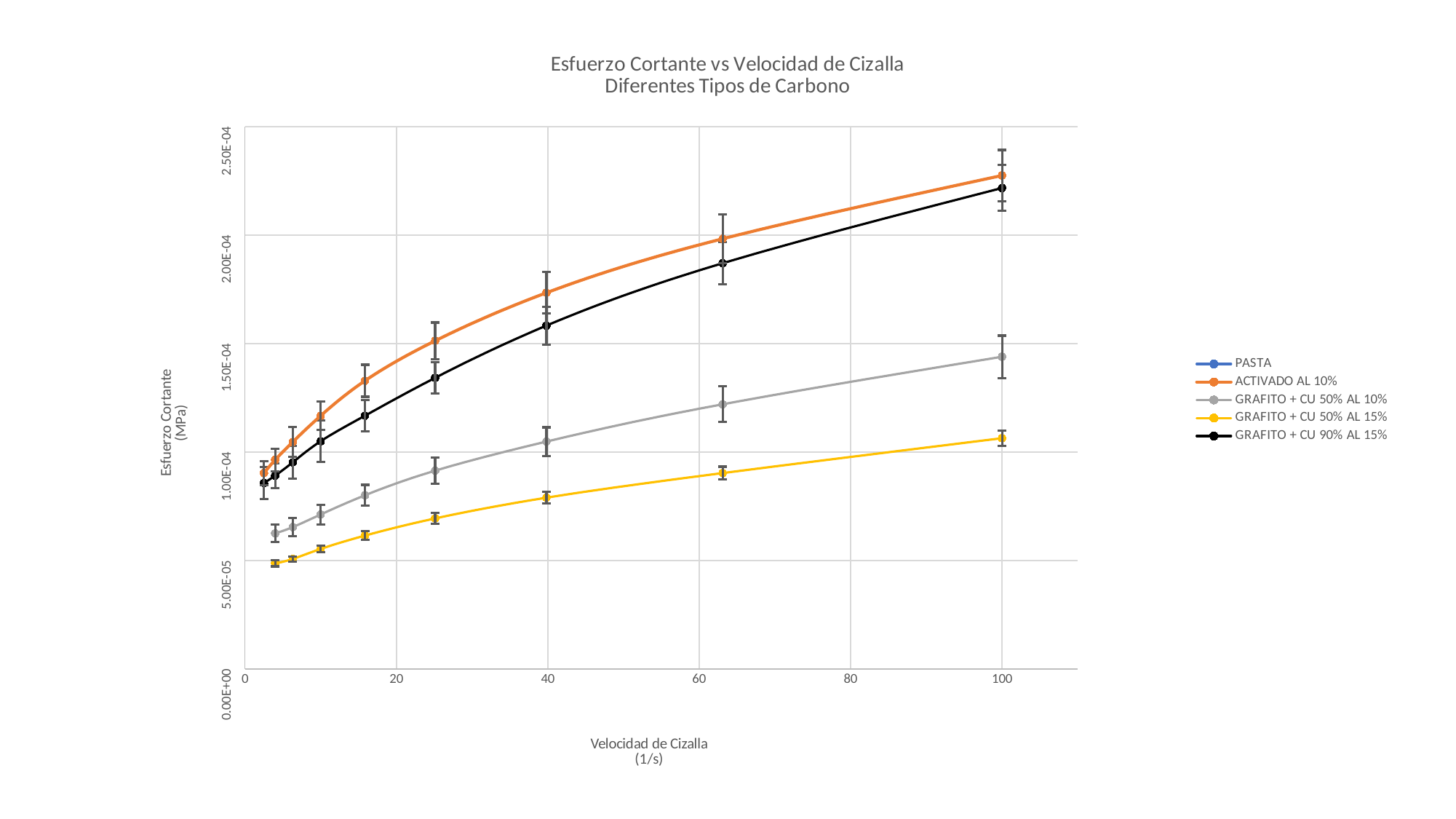

### Chart: Esfuerzo Cortante vs Velocidad de Cizalla
Diferentes Tipos de Carbono

| Category | PASTA | ACTIVADO AL 10% | GRAFITO + CU 50% AL 10% | GRAFITO + CU 50% AL 15% | GRAFITO + CU 90% AL 15% |
|---|---|---|---|---|---|